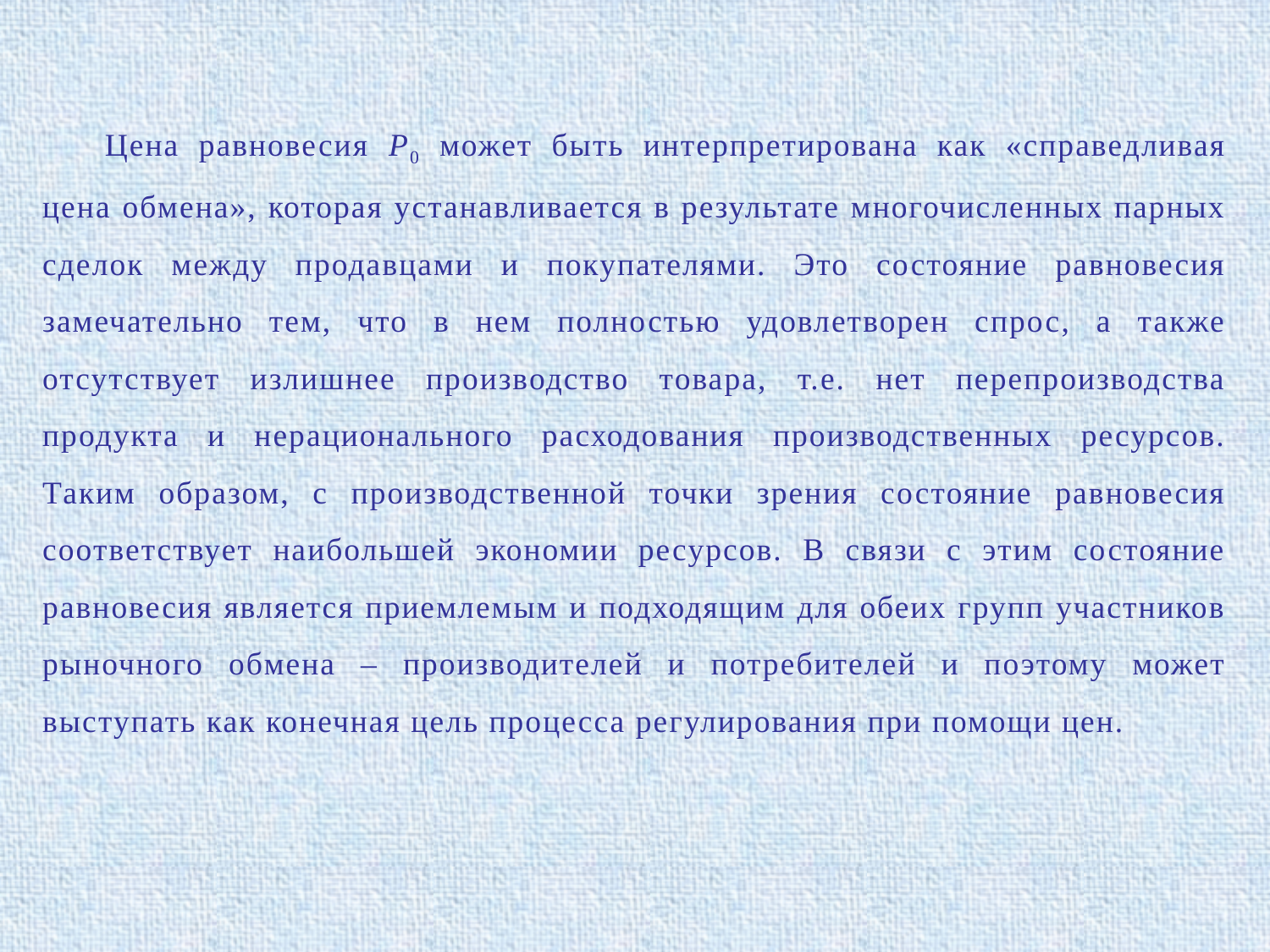

Цена равновесия Р0 может быть интерпретирована как «справедливая цена обмена», которая устанавливается в результате многочисленных парных сделок между продавцами и покупателями. Это состояние равновесия замечательно тем, что в нем полностью удовлетворен спрос, а также отсутствует излишнее производство товара, т.е. нет перепроизводства продукта и нерационального расходования производственных ресурсов. Таким образом, с производственной точки зрения состояние равновесия соответствует наибольшей экономии ресурсов. В связи с этим состояние равновесия является приемлемым и подходящим для обеих групп участников рыночного обмена – производителей и потребителей и поэтому может выступать как конечная цель процесса регулирования при помощи цен.